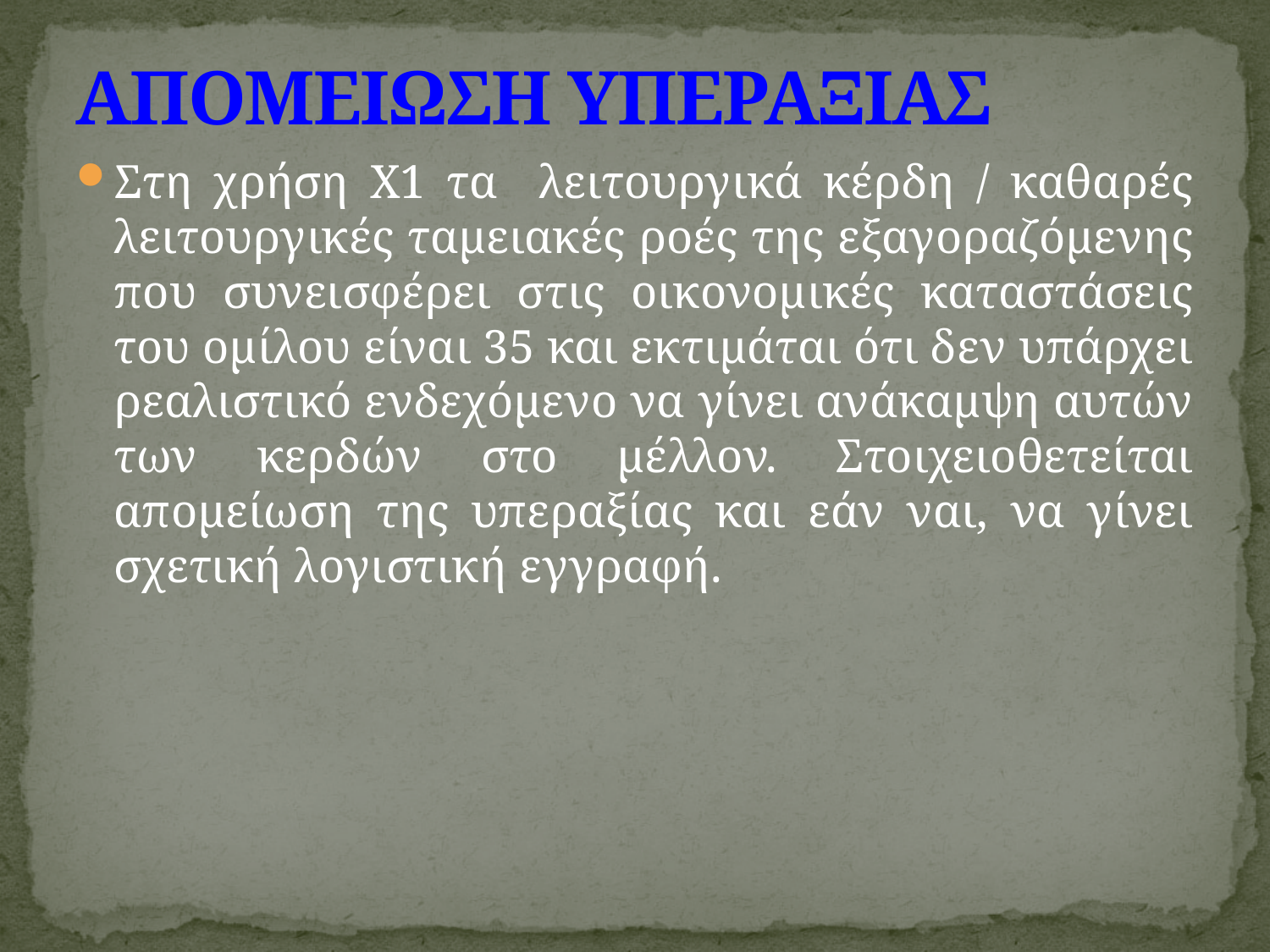

# ΑΠΟΜΕΙΩΣΗ ΥΠΕΡΑΞΙΑΣ
Στη χρήση Χ1 τα  λειτουργικά κέρδη / καθαρές λειτουργικές ταμειακές ροές της εξαγοραζόμενης που συνεισφέρει στις οικονομικές καταστάσεις του ομίλου είναι 35 και εκτιμάται ότι δεν υπάρχει ρεαλιστικό ενδεχόμενο να γίνει ανάκαμψη αυτών των κερδών στο μέλλον. Στοιχειοθετείται απομείωση της υπεραξίας και εάν ναι, να γίνει σχετική λογιστική εγγραφή.